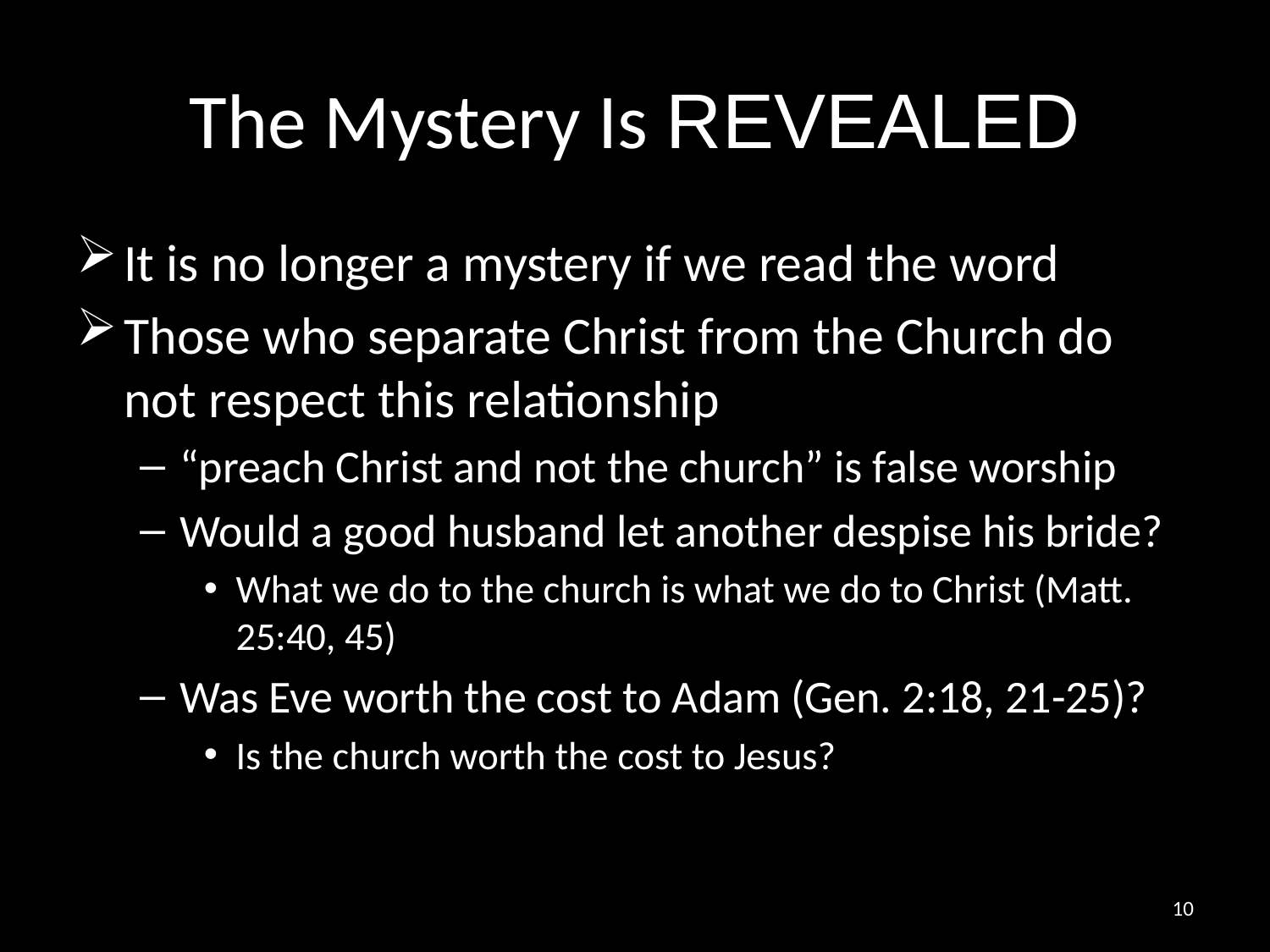

# The Mystery Is REVEALED
It is no longer a mystery if we read the word
Those who separate Christ from the Church do not respect this relationship
“preach Christ and not the church” is false worship
Would a good husband let another despise his bride?
What we do to the church is what we do to Christ (Matt. 25:40, 45)
Was Eve worth the cost to Adam (Gen. 2:18, 21-25)?
Is the church worth the cost to Jesus?
10